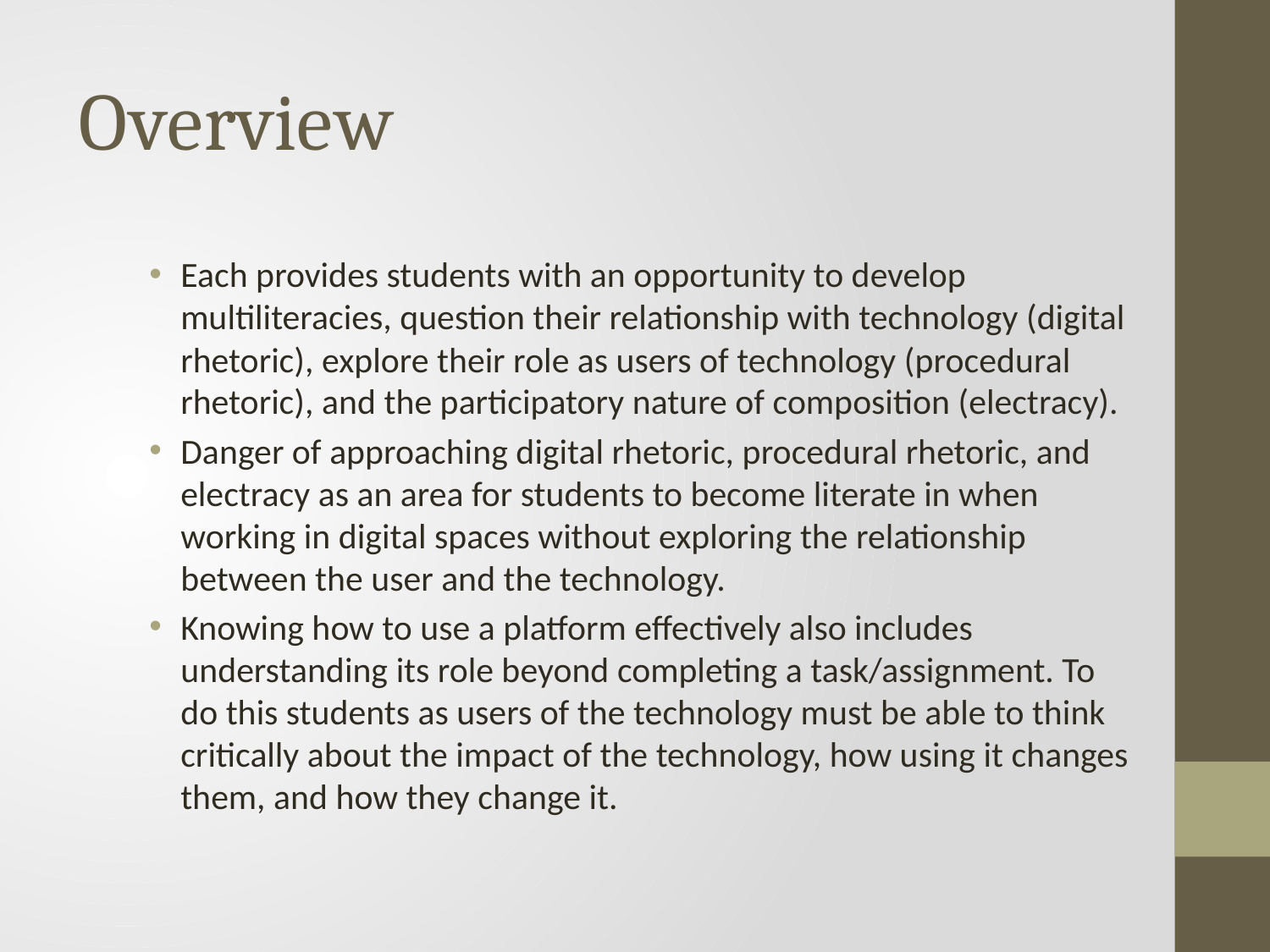

# Overview

Each provides students with an opportunity to develop multiliteracies, question their relationship with technology (digital rhetoric), explore their role as users of technology (procedural rhetoric), and the participatory nature of composition (electracy).
Danger of approaching digital rhetoric, procedural rhetoric, and electracy as an area for students to become literate in when working in digital spaces without exploring the relationship between the user and the technology.
Knowing how to use a platform effectively also includes understanding its role beyond completing a task/assignment. To do this students as users of the technology must be able to think critically about the impact of the technology, how using it changes them, and how they change it.